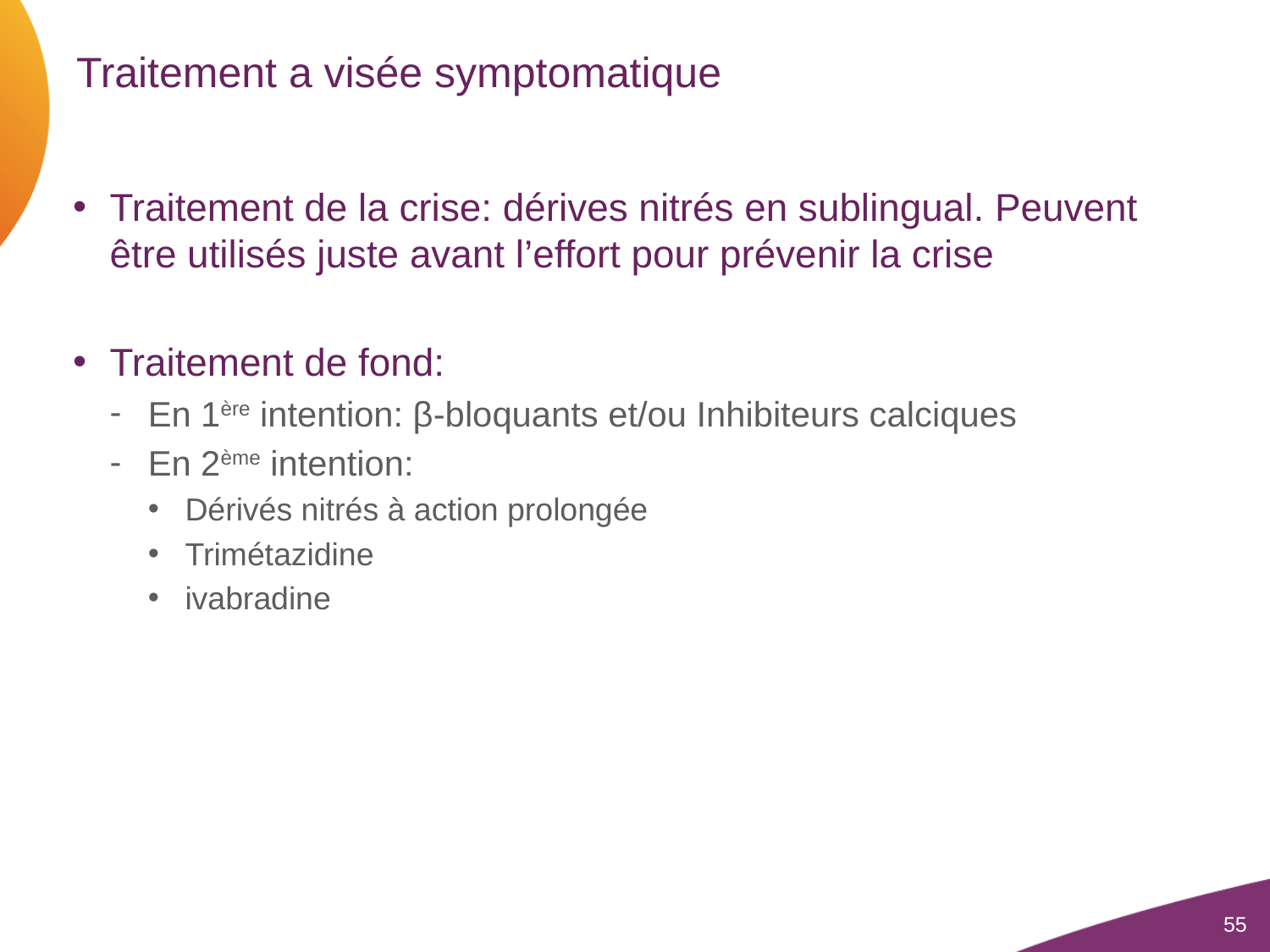

# Traitement a visée symptomatique
Traitement de la crise: dérives nitrés en sublingual. Peuvent être utilisés juste avant l’effort pour prévenir la crise

Traitement de fond:
En 1ère intention: β-bloquants et/ou Inhibiteurs calciques
En 2ème intention:
Dérivés nitrés à action prolongée
Trimétazidine
ivabradine

55